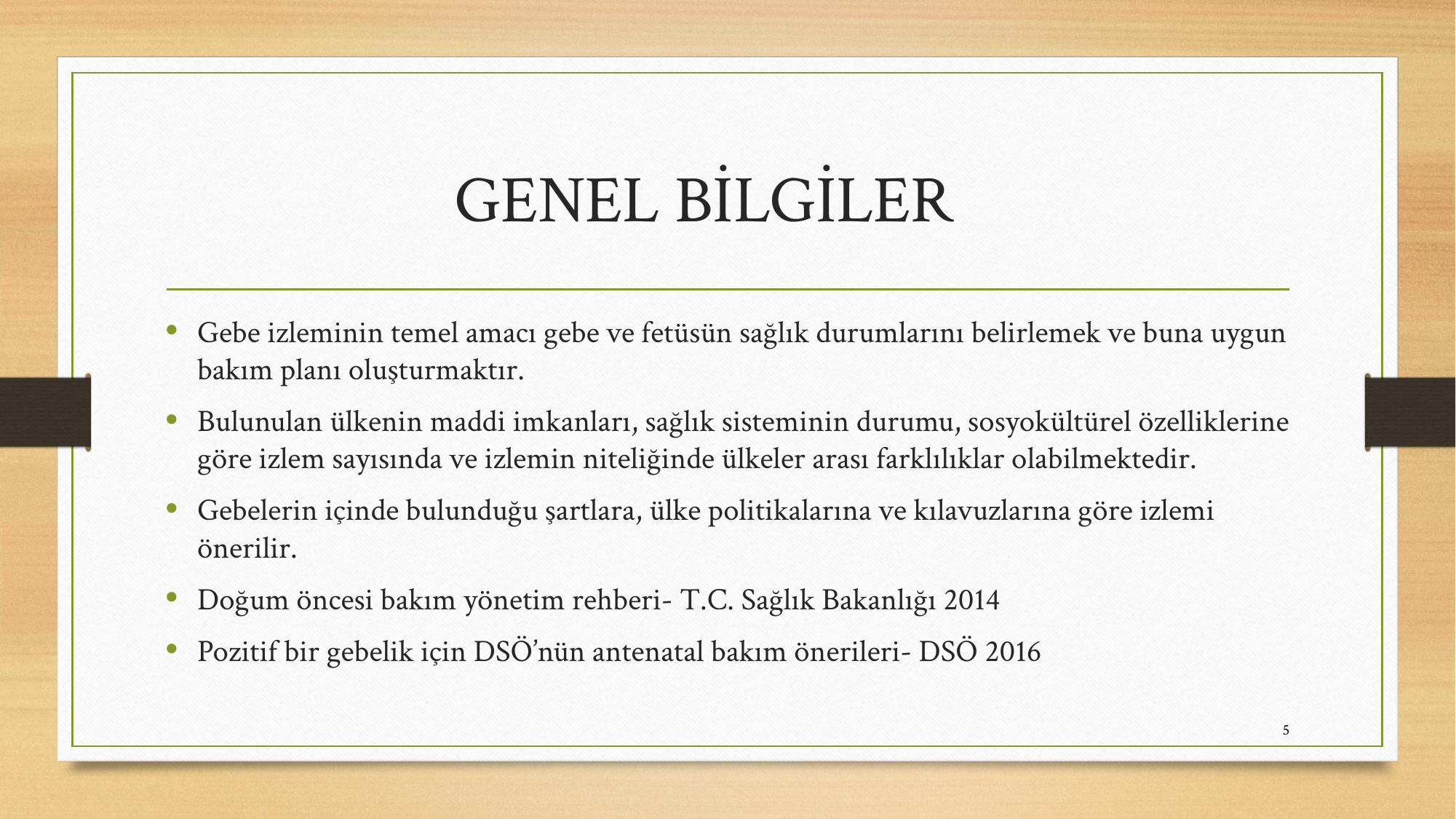

# GENEL BİLGİLER
Gebe izleminin temel amacı gebe ve fetüsün sağlık durumlarını belirlemek ve buna uygun bakım planı oluşturmaktır.
Bulunulan ülkenin maddi imkanları, sağlık sisteminin durumu, sosyokültürel özelliklerine göre izlem sayısında ve izlemin niteliğinde ülkeler arası farklılıklar olabilmektedir.
Gebelerin içinde bulunduğu şartlara, ülke politikalarına ve kılavuzlarına göre izlemi önerilir.
Doğum öncesi bakım yönetim rehberi- T.C. Sağlık Bakanlığı 2014
Pozitif bir gebelik için DSÖ’nün antenatal bakım önerileri- DSÖ 2016

5